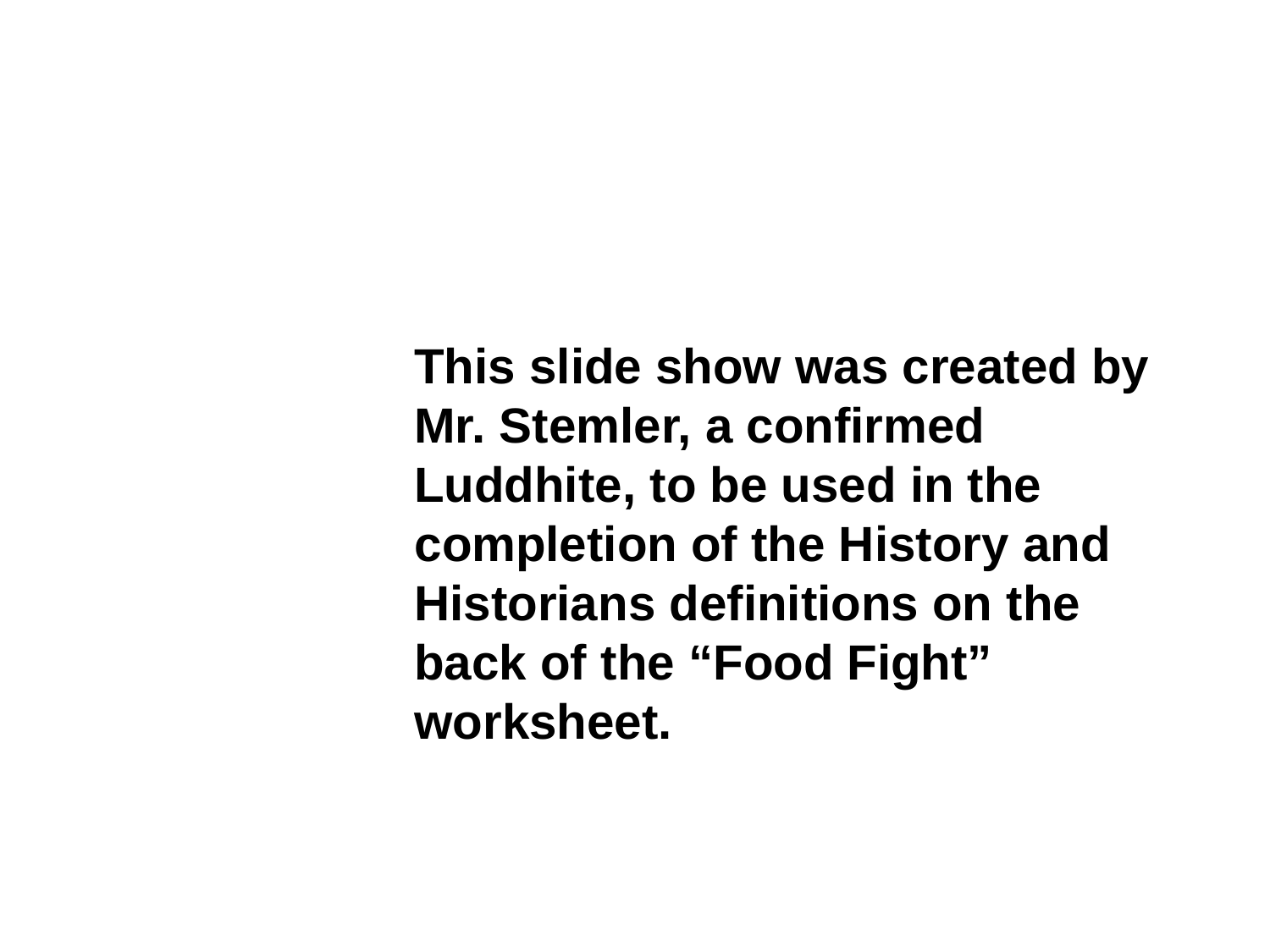

This slide show was created by Mr. Stemler, a confirmed Luddhite, to be used in the completion of the History and Historians definitions on the back of the “Food Fight” worksheet.